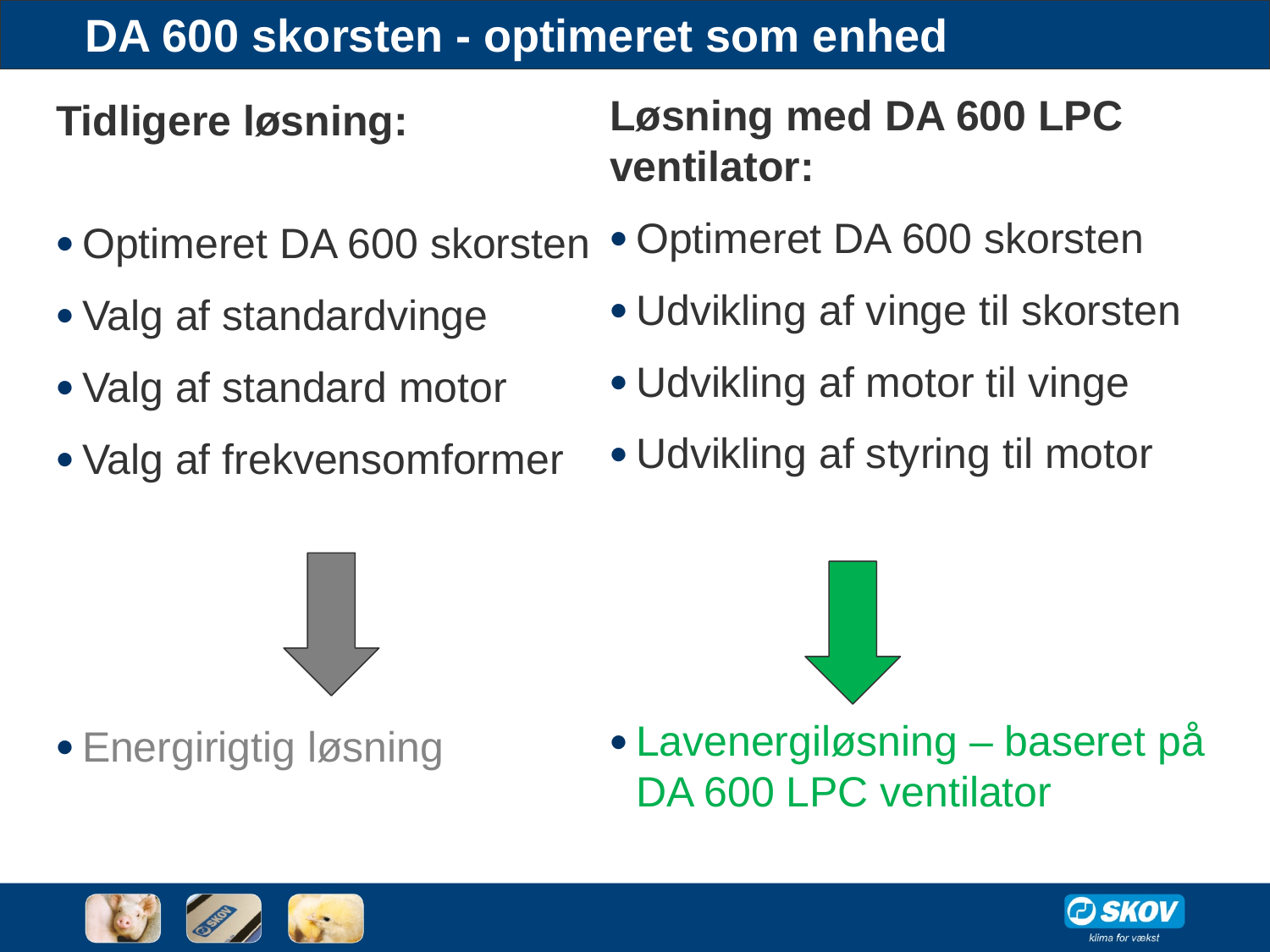

# DA 600 skorsten - optimeret som enhed
Løsning med DA 600 LPC ventilator:
Optimeret DA 600 skorsten
Udvikling af vinge til skorsten
Udvikling af motor til vinge
Udvikling af styring til motor

Lavenergiløsning – baseret på DA 600 LPC ventilator
Tidligere løsning:
Optimeret DA 600 skorsten
Valg af standardvinge
Valg af standard motor
Valg af frekvensomformer

Energirigtig løsning